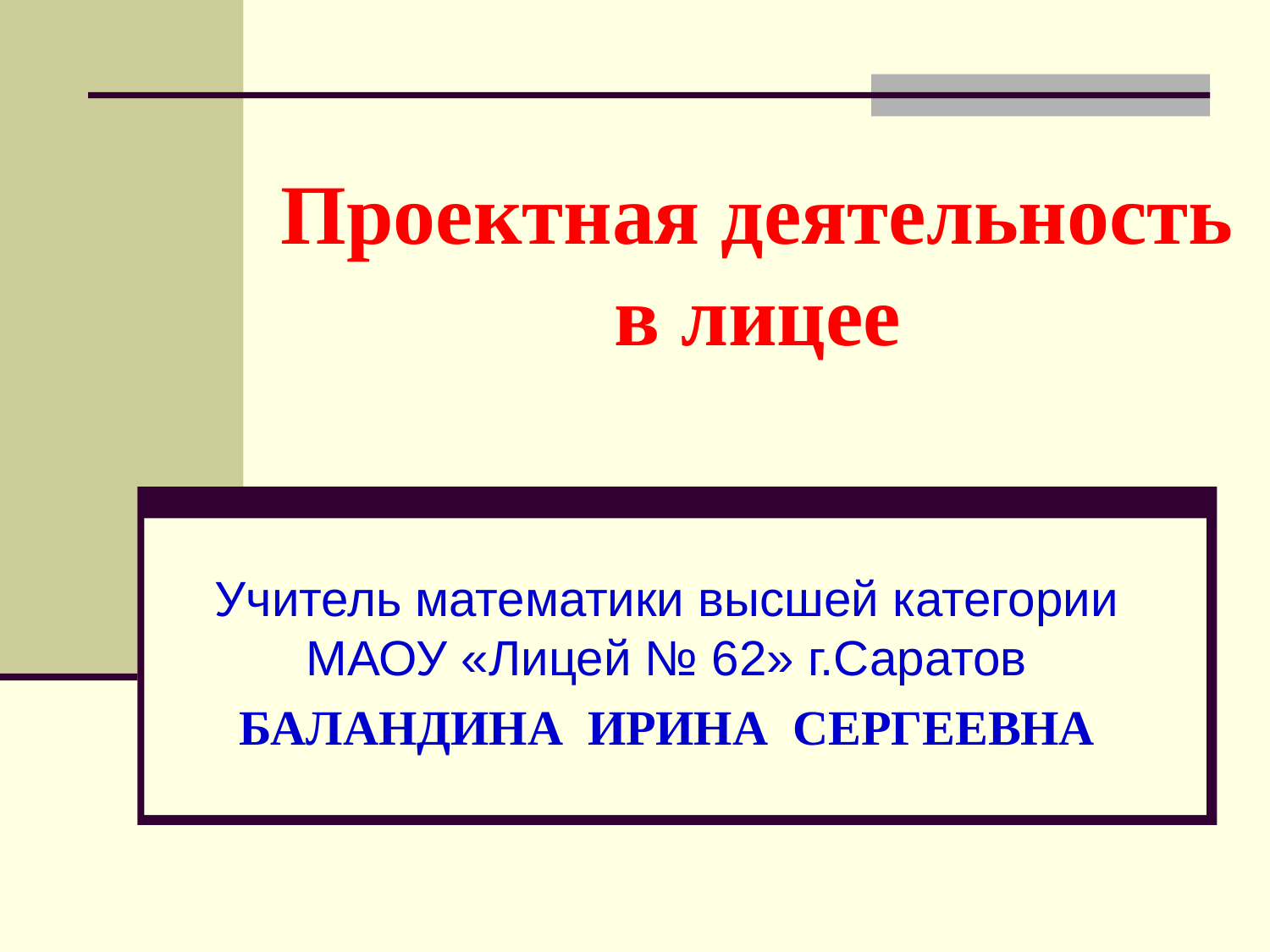

# Проектная деятельность в лицее
Учитель математики высшей категории МАОУ «Лицей № 62» г.Саратов
БАЛАНДИНА  ИРИНА  СЕРГЕЕВНА